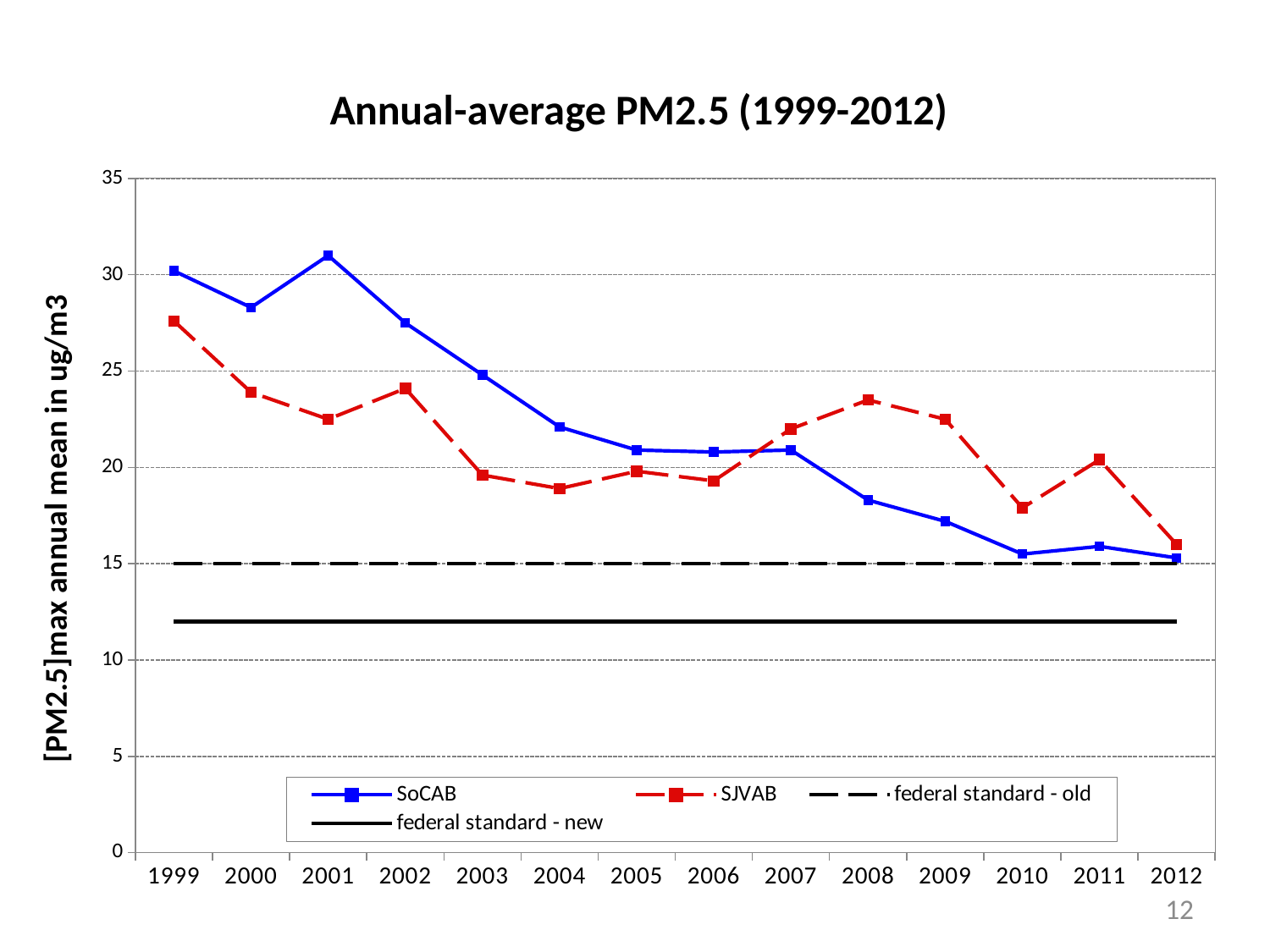

### Chart:             Annual-average PM2.5 (1999-2012)

| Category | SoCAB | SJVAB | federal standard - old | federal standard - new |
|---|---|---|---|---|
| 1999.0 | 30.2 | 27.6 | 15.0 | 12.0 |
| 2000.0 | 28.3 | 23.9 | 15.0 | 12.0 |
| 2001.0 | 31.0 | 22.5 | 15.0 | 12.0 |
| 2002.0 | 27.5 | 24.1 | 15.0 | 12.0 |
| 2003.0 | 24.8 | 19.6 | 15.0 | 12.0 |
| 2004.0 | 22.1 | 18.9 | 15.0 | 12.0 |
| 2005.0 | 20.9 | 19.8 | 15.0 | 12.0 |
| 2006.0 | 20.8 | 19.3 | 15.0 | 12.0 |
| 2007.0 | 20.9 | 22.0 | 15.0 | 12.0 |
| 2008.0 | 18.3 | 23.5 | 15.0 | 12.0 |
| 2009.0 | 17.2 | 22.5 | 15.0 | 12.0 |
| 2010.0 | 15.5 | 17.9 | 15.0 | 12.0 |
| 2011.0 | 15.9 | 20.4 | 15.0 | 12.0 |
| 2012.0 | 15.3 | 16.0 | 15.0 | 12.0 |
12